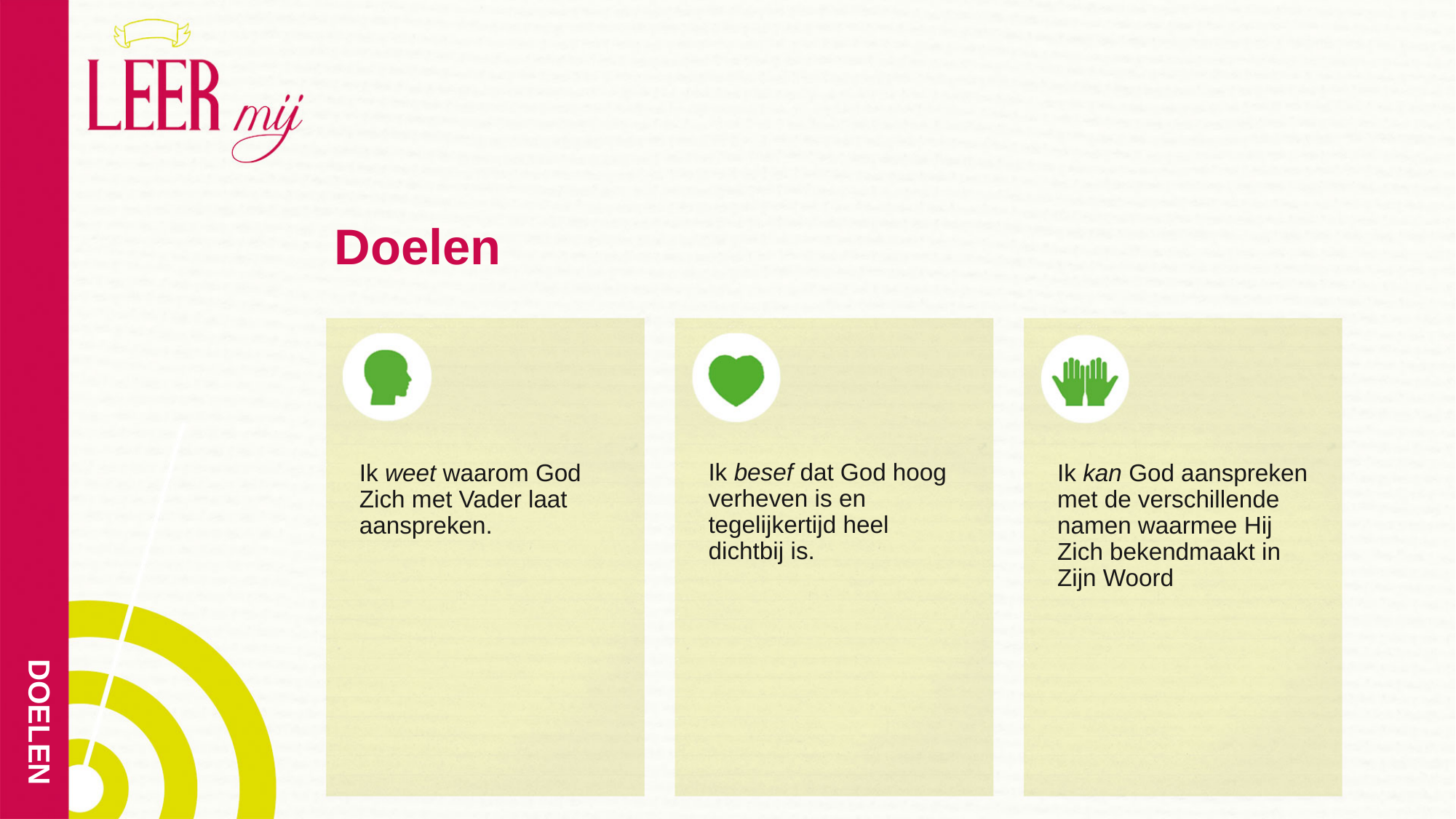

# Doelen

Ik besef dat God hoog verheven is en tegelijkertijd heel dichtbij is.
Ik weet waarom God Zich met Vader laat aanspreken.
Ik kan God aanspreken met de verschillende namen waarmee Hij Zich bekendmaakt in Zijn Woord